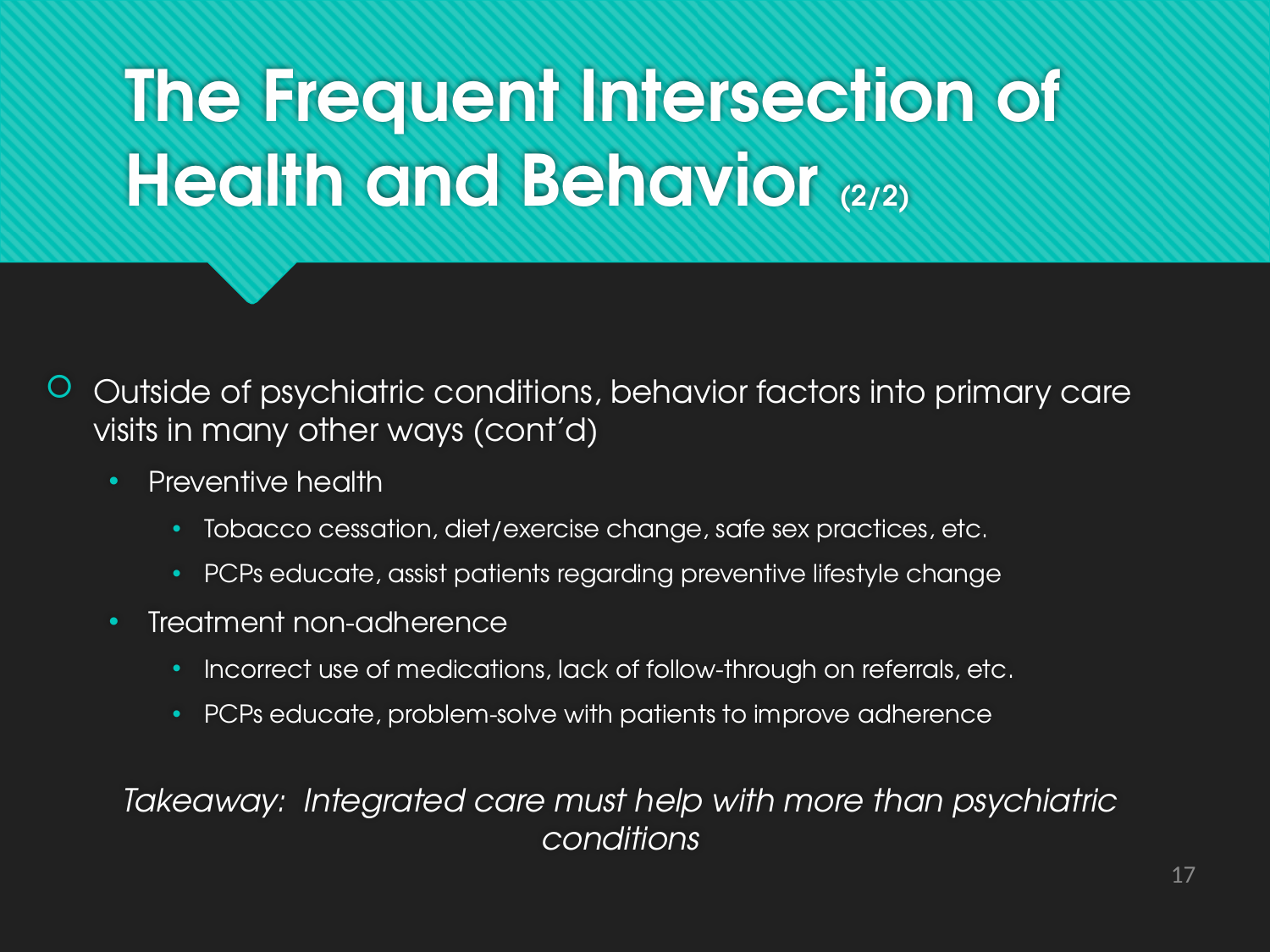

# The Frequent Intersection of Health and Behavior (2/2)
Outside of psychiatric conditions, behavior factors into primary care visits in many other ways (cont’d)
Preventive health
Tobacco cessation, diet/exercise change, safe sex practices, etc.
PCPs educate, assist patients regarding preventive lifestyle change
Treatment non-adherence
Incorrect use of medications, lack of follow-through on referrals, etc.
PCPs educate, problem-solve with patients to improve adherence

Takeaway:  Integrated care must help with more than psychiatric conditions
17